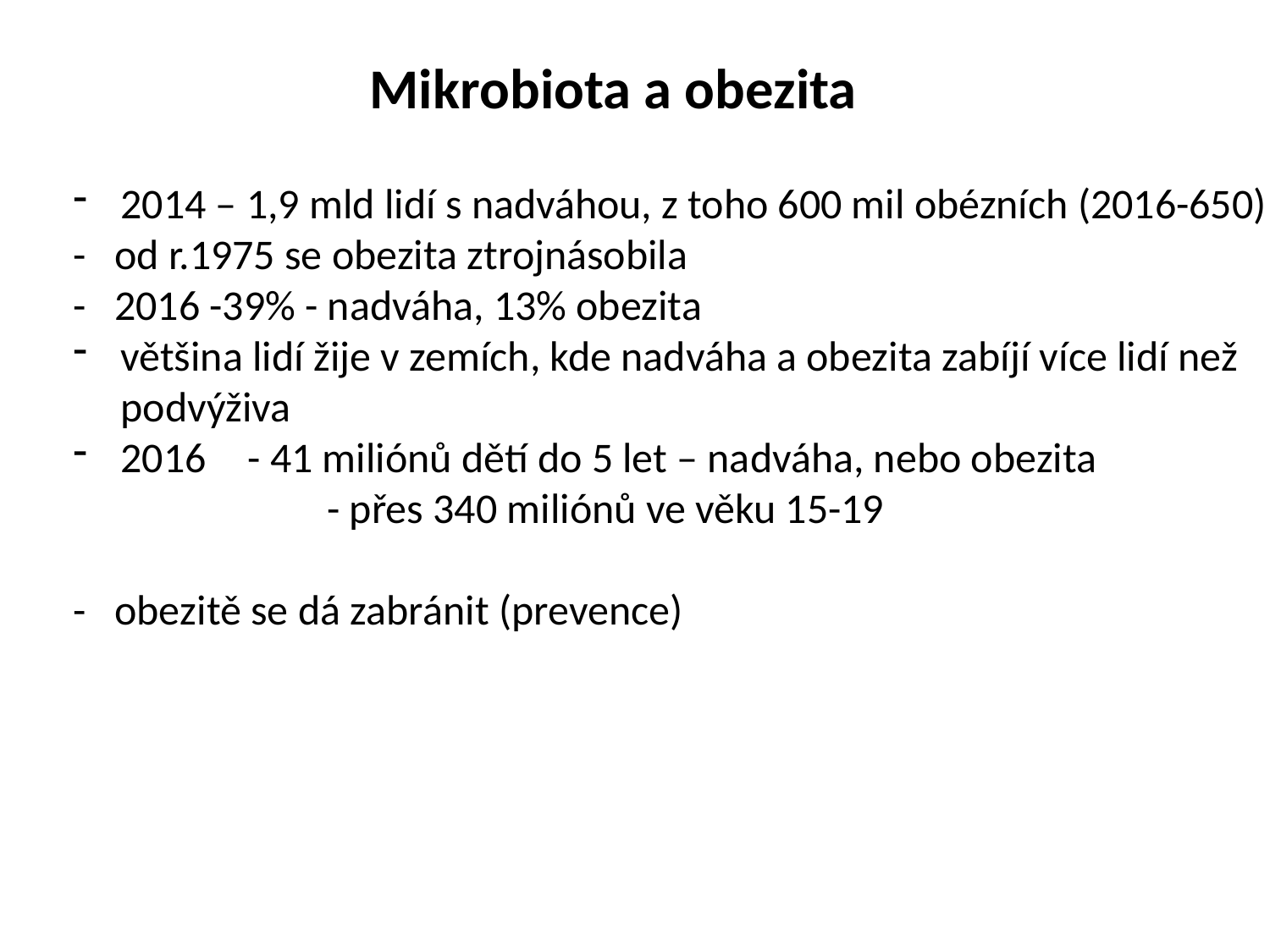

Mikrobiota a obezita
2014 – 1,9 mld lidí s nadváhou, z toho 600 mil obézních (2016-650)
-   od r.1975 se obezita ztrojnásobila
-   2016 -39% - nadváha, 13% obezita
většina lidí žije v zemích, kde nadváha a obezita zabíjí více lidí než
     podvýživa
2016 	- 41 miliónů dětí do 5 let – nadváha, nebo obezita
- přes 340 miliónů ve věku 15-19

-   obezitě se dá zabránit (prevence)